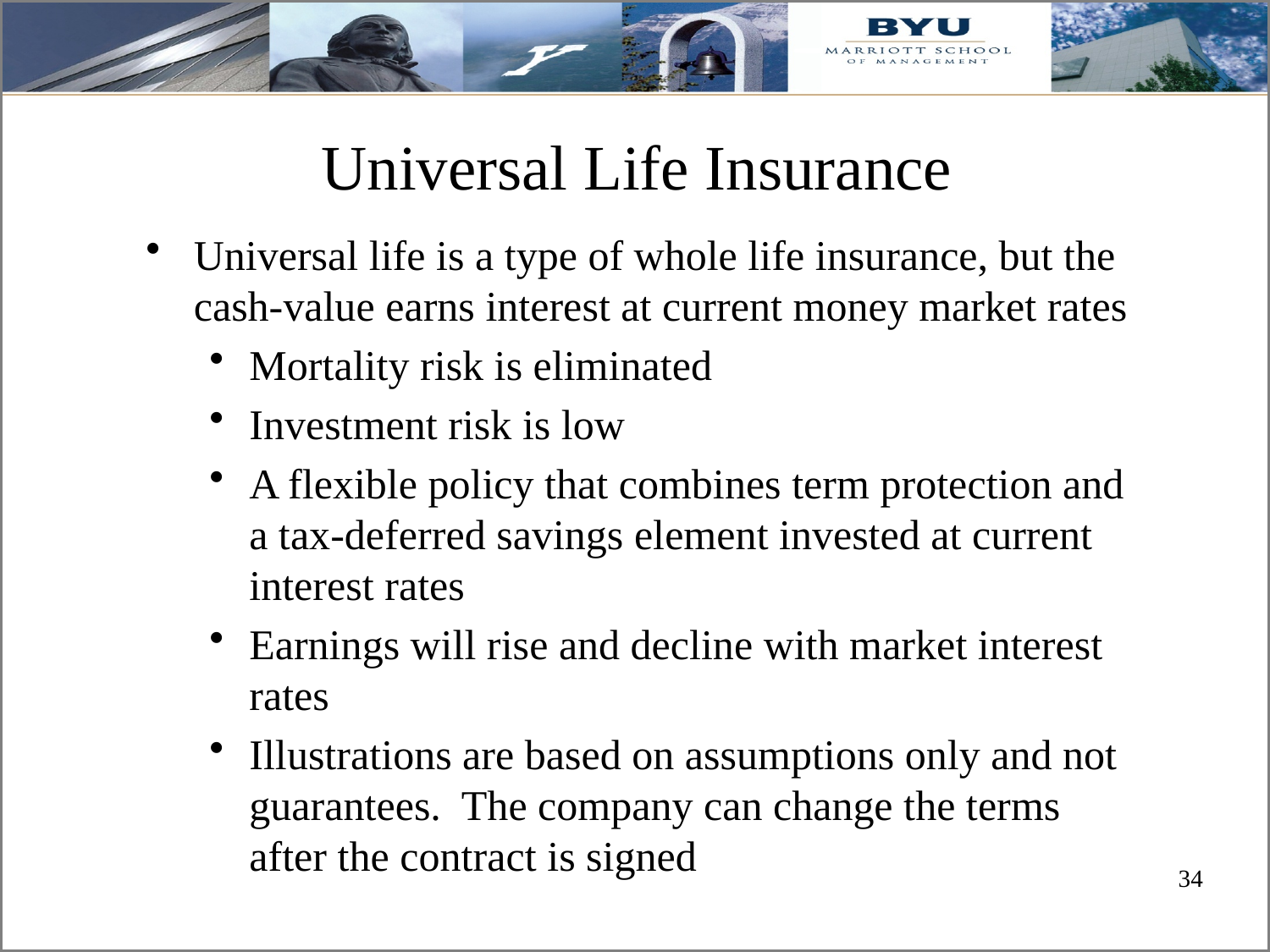

Universal Life Insurance
Universal life is a type of whole life insurance, but the cash-value earns interest at current money market rates
Mortality risk is eliminated
Investment risk is low
A flexible policy that combines term protection and a tax-deferred savings element invested at current interest rates
Earnings will rise and decline with market interest rates
Illustrations are based on assumptions only and not guarantees.  The company can change the terms after the contract is signed